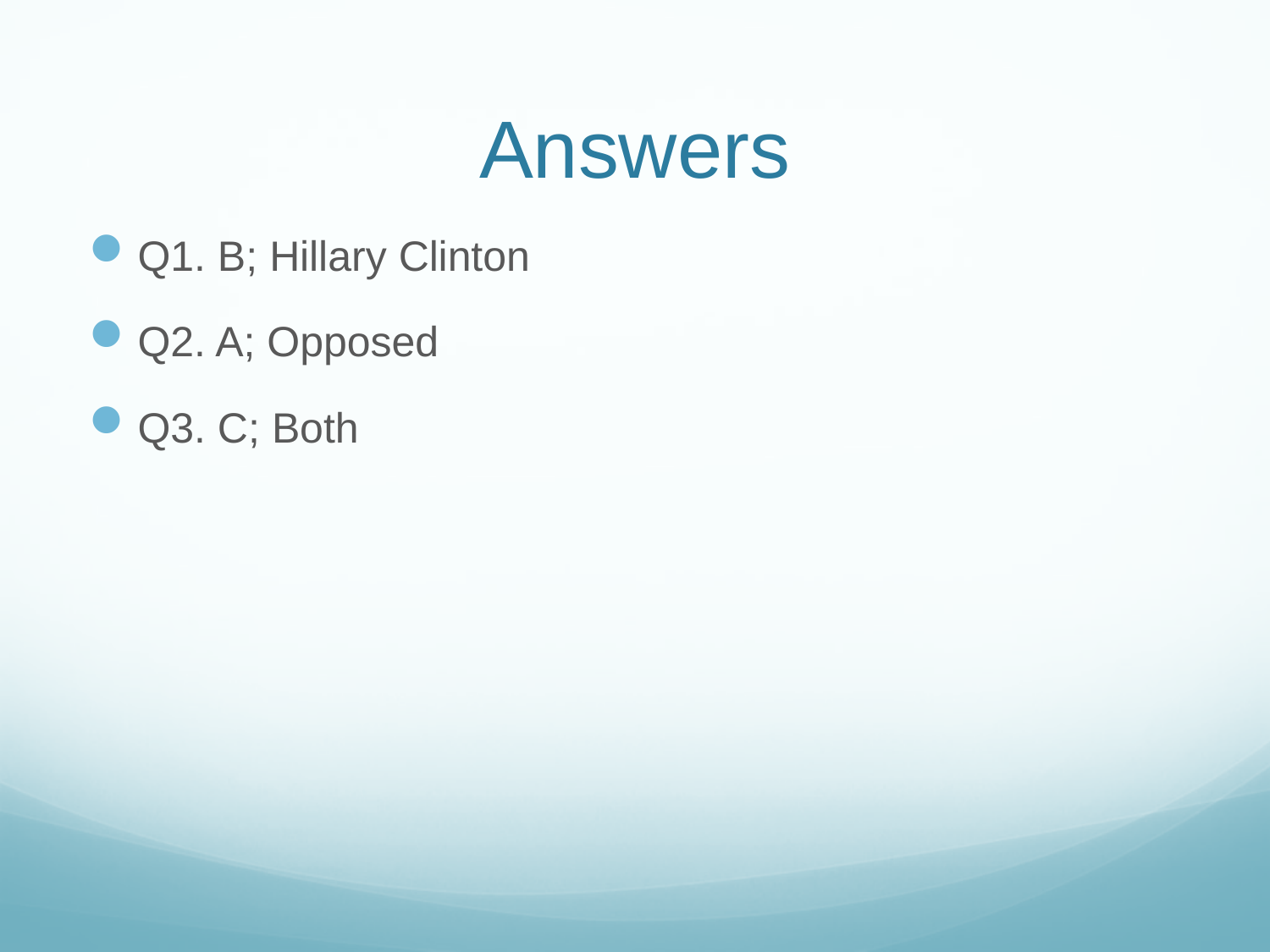

# Answers
Q1. B; Hillary Clinton
Q2. A; Opposed
Q3. C; Both